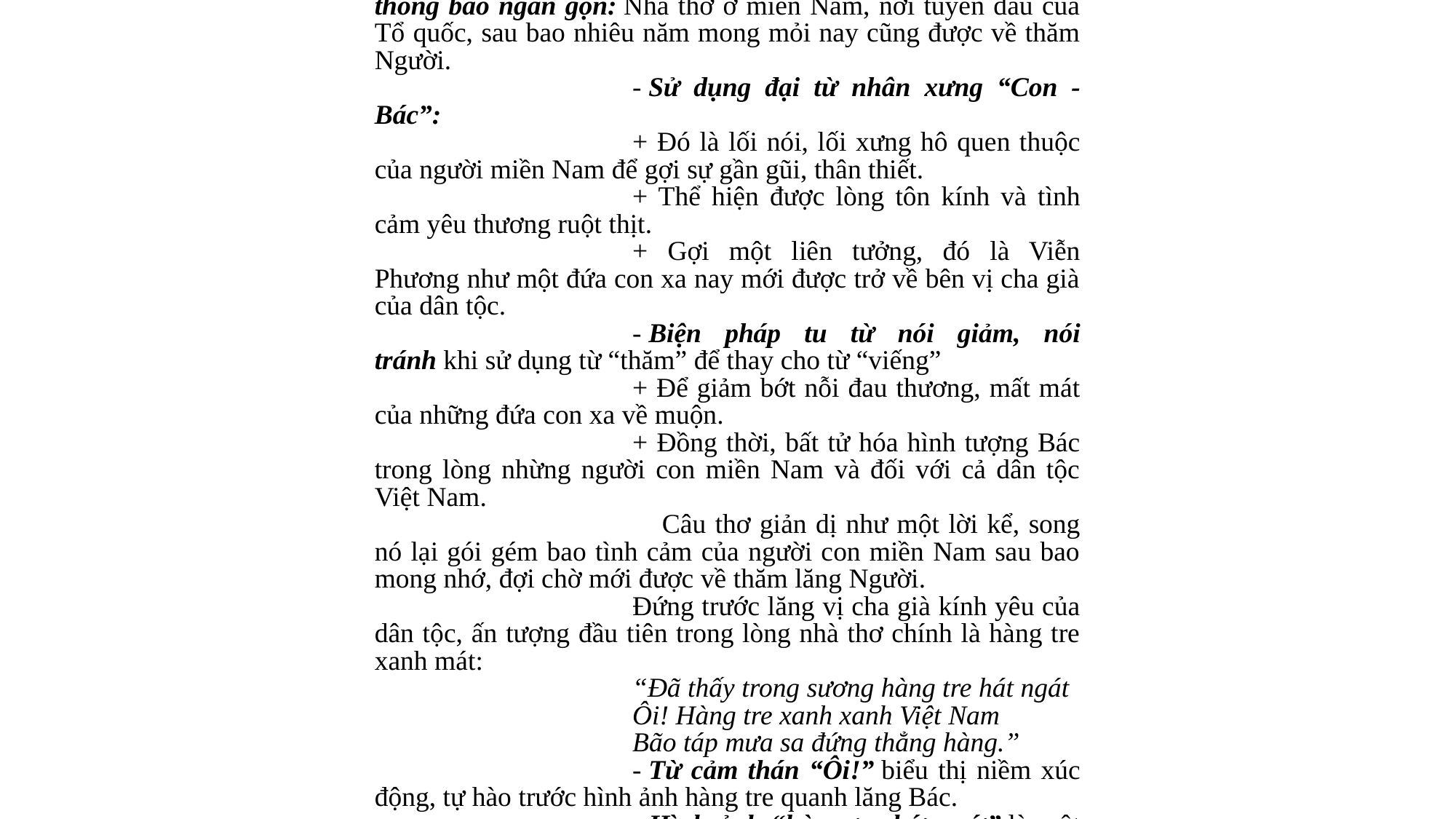

II. Trọng tâm kiến thức
1. Luận điểm 1: Cảm xúc ban đầu của nhà thơ khi đứng trước lăng Bác.
a. Khi vừa đặt chân đến lăng (khổ thơ 1)
Viễn Phương là một người con miền Nam, tham gia hoạt động và chiến đấu ở chiến trường Nam Bộ xa xôi. Cùng như nhiều đồng bào và chiến sĩ miền Nam, nhà thơ mong mỏi một ngày ra thăm Bác. Bởi vậy, khi đứng trước lăng Người, nhà thơ không giấu nỗi niềm xúc động: cảm xúc bồi hồi pha lẫn nỗi xúc động sâu xa:
“Con ở miền Nam ra thăm lăng Bác”
- Với lời lẽ giản dị, câu thơ như một lời thông báo ngắn gọn: Nhà thơ ở miền Nam, nơi tuyến đầu của Tổ quốc, sau bao nhiêu năm mong mỏi nay cũng được về thăm Người.
- Sử dụng đại từ nhân xưng “Con - Bác”:
+ Đó là lối nói, lối xưng hô quen thuộc của người miền Nam để gợi sự gần gũi, thân thiết.
+ Thể hiện được lòng tôn kính và tình cảm yêu thương ruột thịt.
+ Gợi một liên tưởng, đó là Viễn Phương như một đứa con xa nay mới được trở về bên vị cha già của dân tộc.
- Biện pháp tu từ nói giảm, nói tránh khi sử dụng từ “thăm” để thay cho từ “viếng”
+ Để giảm bớt nỗi đau thương, mất mát của những đứa con xa về muộn.
+ Đồng thời, bất tử hóa hình tượng Bác trong lòng nhừng người con miền Nam và đối với cả dân tộc Việt Nam.
    Câu thơ giản dị như một lời kể, song nó lại gói gém bao tình cảm của người con miền Nam sau bao mong nhớ, đợi chờ mới được về thăm lăng Người.
Đứng trước lăng vị cha già kính yêu của dân tộc, ấn tượng đầu tiên trong lòng nhà thơ chính là hàng tre xanh mát:
“Đã thấy trong sương hàng tre hát ngát
Ôi! Hàng tre xanh xanh Việt Nam
Bão táp mưa sa đứng thẳng hàng.”
- Từ cảm thán “Ôi!” biểu thị niềm xúc động, tự hào trước hình ảnh hàng tre quanh lăng Bác.
- Hình ảnh “hàng tre bát ngát” là một hình ảnh tả thực về quang cảnh quanh lăng Bác; đồng thời gợi sự gần gũi, thân thương của những xóm làng Việt Nam.
- Hình ảnh “hàng tre xanh xanh Việt Nam” là hình ảnh ẩn dụ mang ý nghĩa tượng trưng:
+ Hàng tre ấy tượng trưng cho những con người, dân tộc Việt Nam với sức sống tràn trề.
+ Gợi tả một quân đội với tinh thần kiên cường, bất khuất, trong “bão táp mưa sa” vẫn đứng bên cạnh giữ giấc ngủ ngàn thu của Người.
+ Thành ngữ “bão táp mưa sa” gợi về những khó khăn, gian khổ mà nhân dân ta đã cùng nhau “chung lưng, đấu cật” để dựng nước và giữ nước.
+ Lối miêu tả “đứng thẳng hàng” gợi những hàng tre mang dáng dấp cứng cỏi, kiên cường, hiên ngang, bất khuất như tính cách của người dân Việt Nam.
    Khổ thơ là niềm xúc động sâu sắc, niềm thành kính của Viễn Phương khi đến thăm và đứng trước lăng Bác.